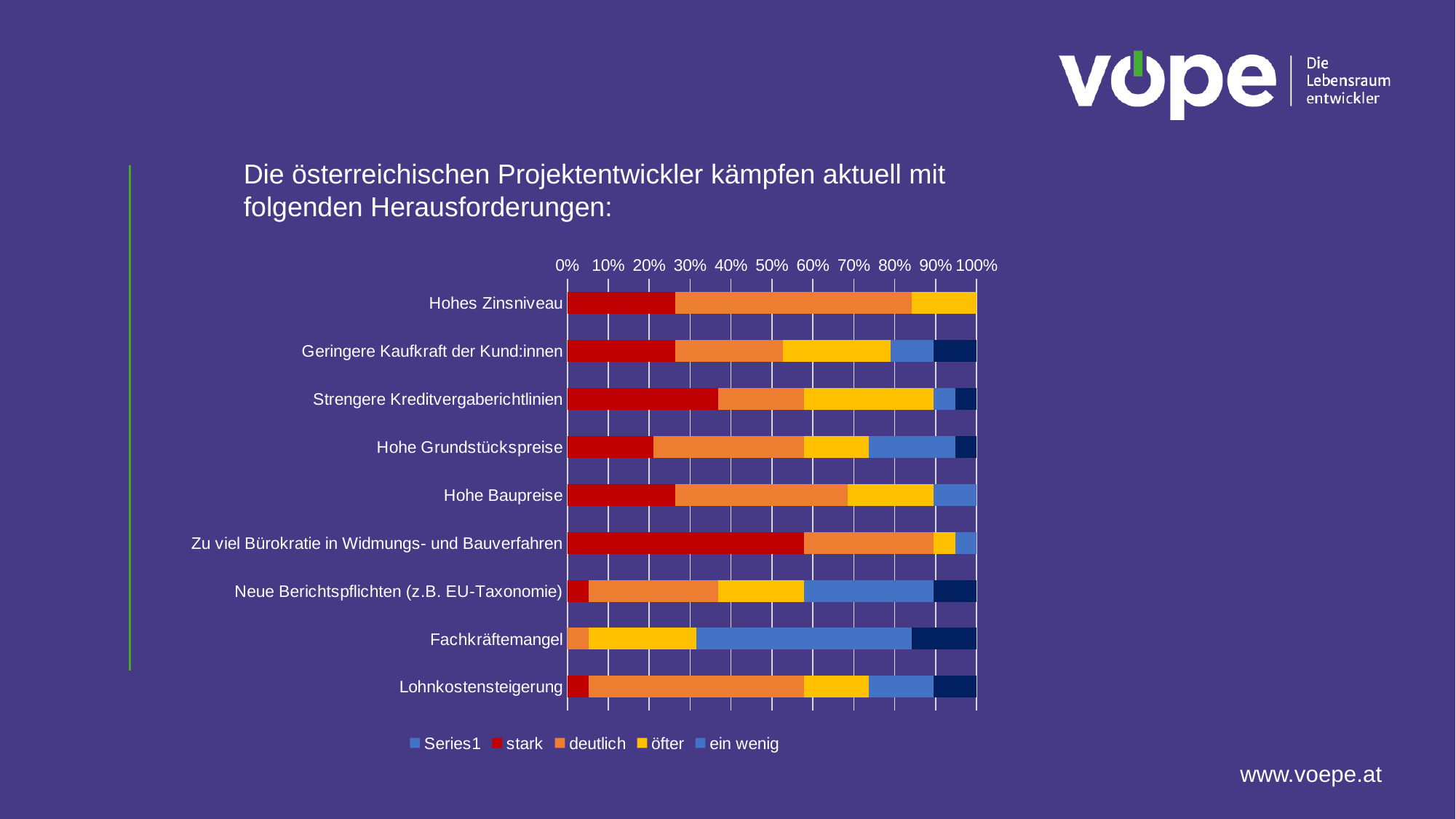

Die österreichischen Projektentwickler kämpfen aktuell mit folgenden Herausforderungen:

### Chart

| Category |  | stark | deutlich | öfter | ein wenig | gar nicht |
|---|---|---|---|---|---|---|
| Hohes Zinsniveau | None | 0.2632 | 0.5789 | 0.1579 | 0.0 | 0.0 |
| Geringere Kaufkraft der Kund:innen | None | 0.2632 | 0.2632 | 0.2632 | 0.1053 | 0.1053 |
| Strengere Kreditvergaberichtlinien | None | 0.3684 | 0.2105 | 0.3158 | 0.0526 | 0.0526 |
| Hohe Grundstückspreise | None | 0.2105 | 0.3684 | 0.1579 | 0.2105 | 0.0526 |
| Hohe Baupreise | None | 0.2632 | 0.4211 | 0.2105 | 0.1053 | 0.0 |
| Zu viel Bürokratie in Widmungs- und Bauverfahren | None | 0.5789 | 0.3158 | 0.0526 | 0.0526 | 0.0 |
| Neue Berichtspflichten (z.B. EU-Taxonomie) | None | 0.0526 | 0.3158 | 0.2105 | 0.3158 | 0.1053 |
| Fachkräftemangel | None | 0.0 | 0.0526 | 0.2632 | 0.5263 | 0.1579 |
| Lohnkostensteigerung | None | 0.0526 | 0.5263 | 0.1579 | 0.1579 | 0.1053 |